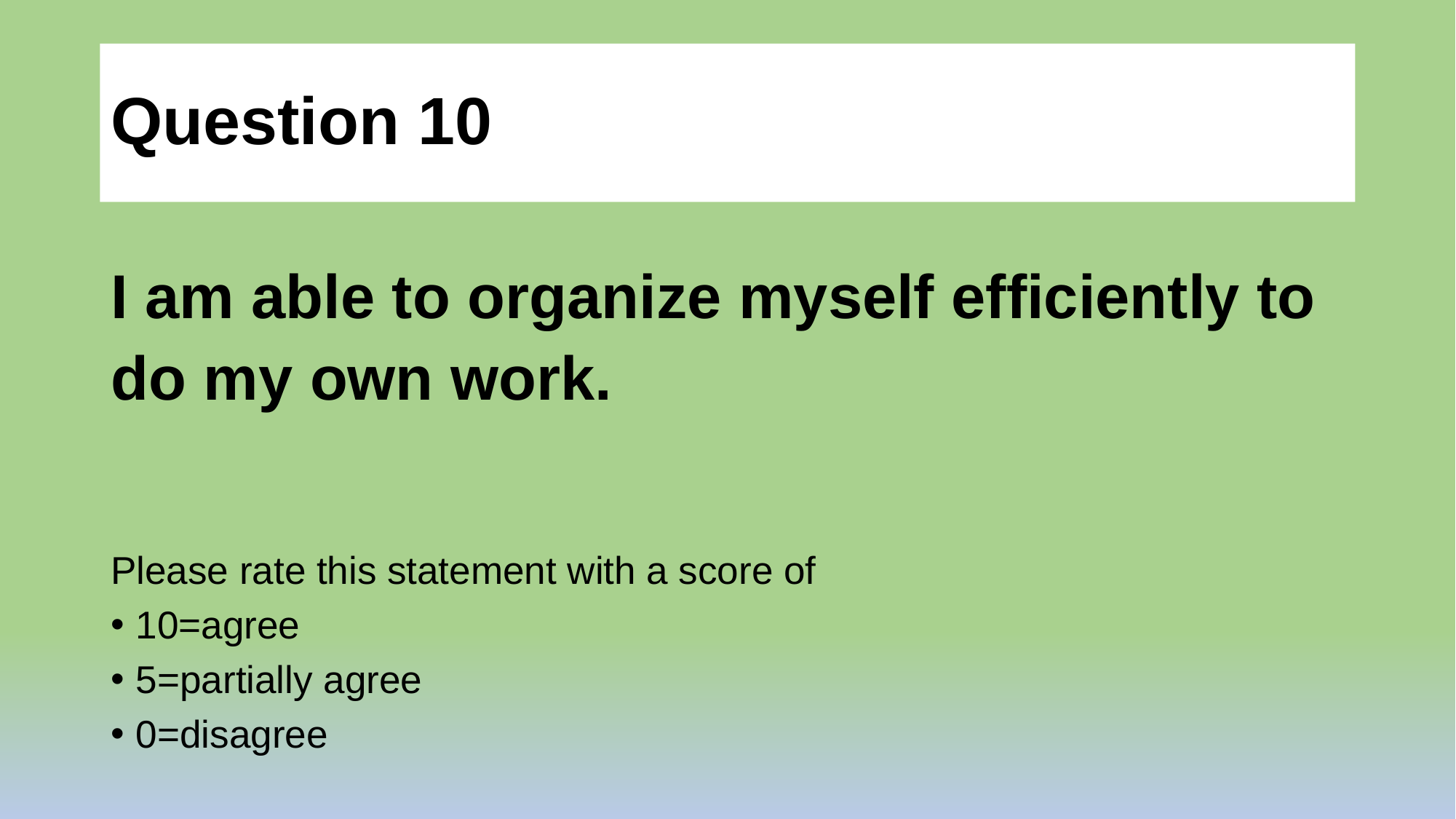

# Question 10
I am able to organize myself efficiently to do my own work.

Please rate this statement with a score of
10=agree
5=partially agree
0=disagree